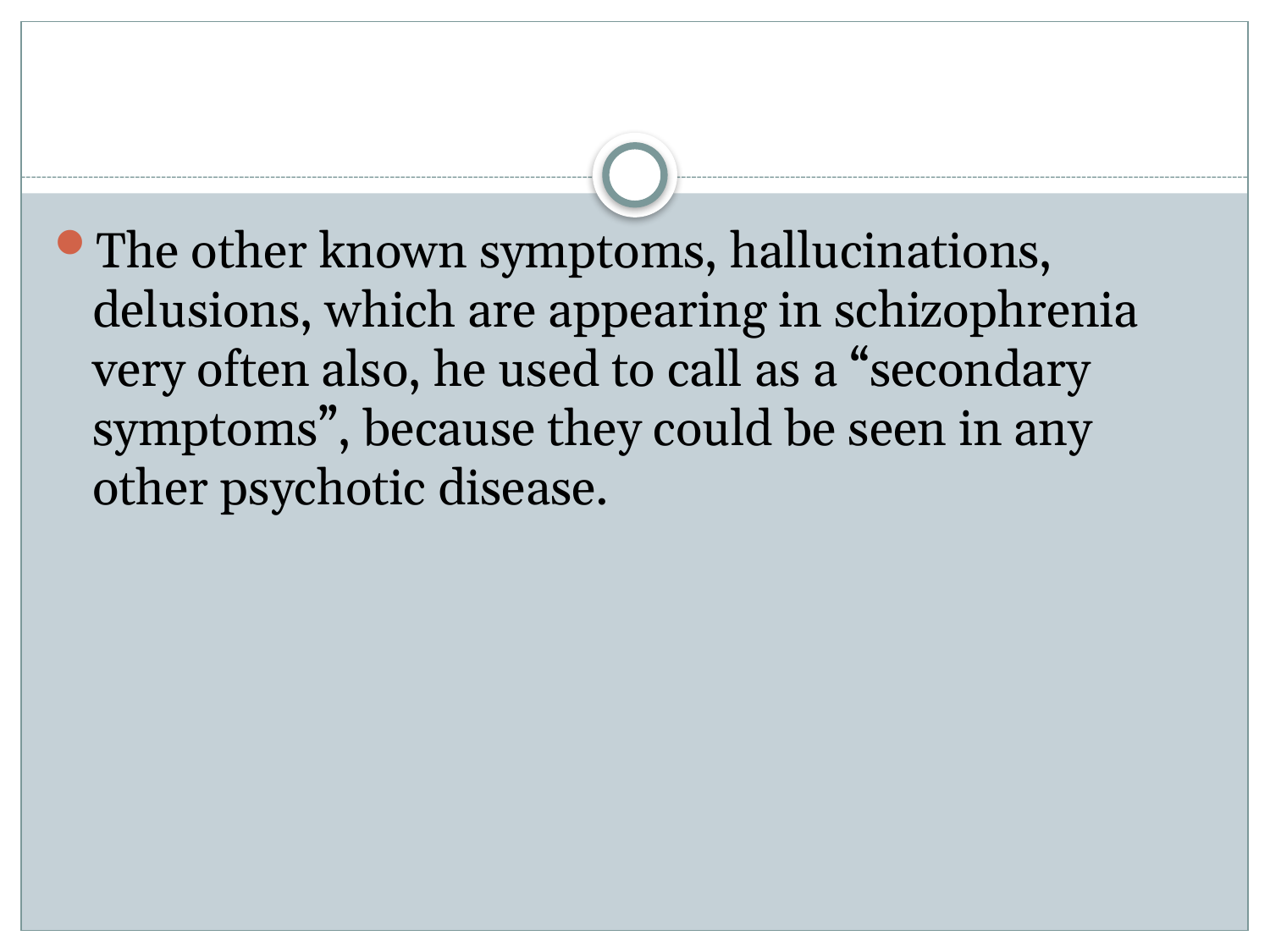

#
The other known symptoms, hallucinations, delusions, which are appearing in schizophrenia very often also, he used to call as a “secondary symptoms”, because they could be seen in any other psychotic disease.